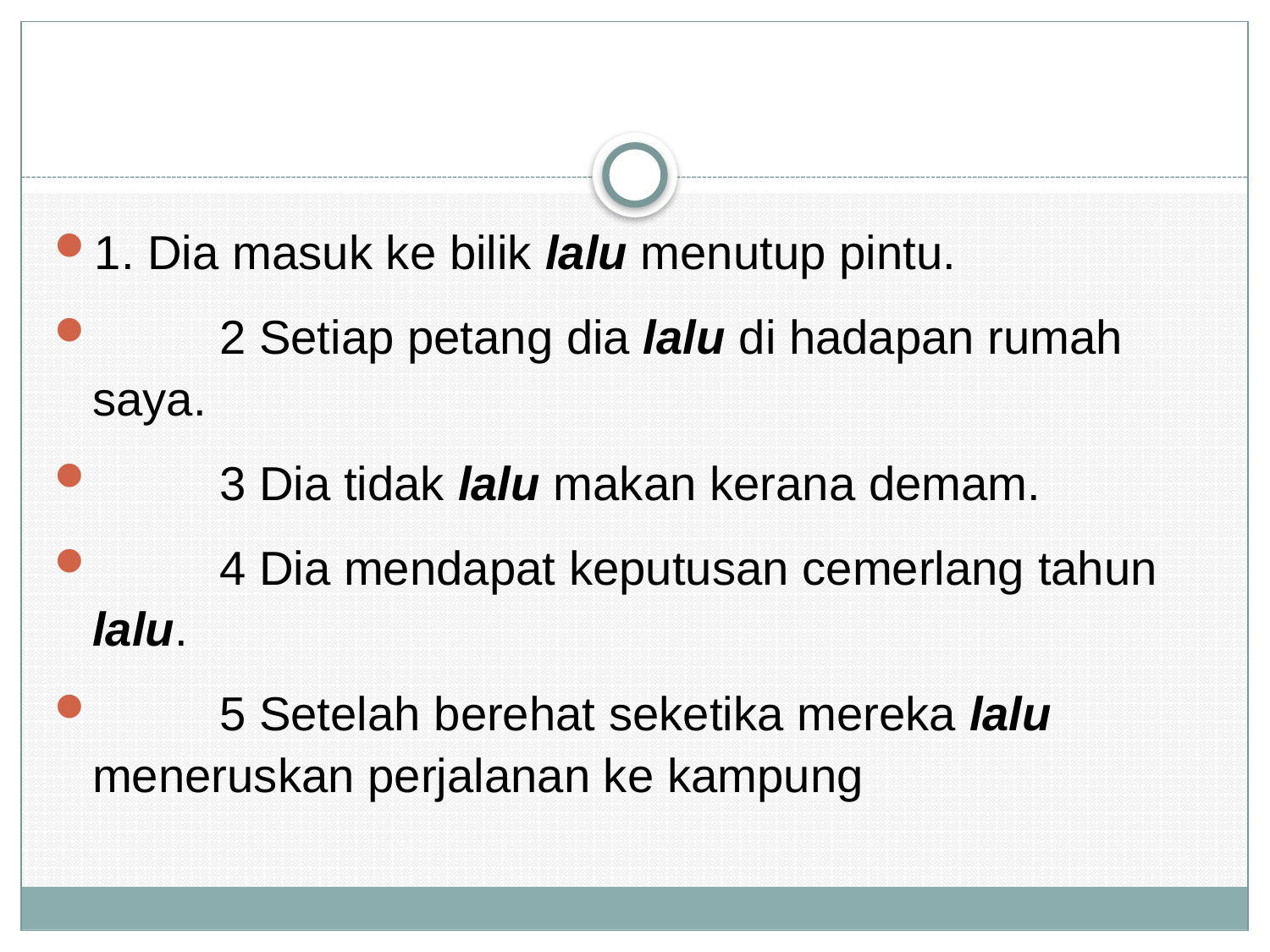

#
1. Dia masuk ke bilik lalu menutup pintu.
	2 Setiap petang dia lalu di hadapan rumah saya.
	3 Dia tidak lalu makan kerana demam.
	4 Dia mendapat keputusan cemerlang tahun lalu.
	5 Setelah berehat seketika mereka lalu meneruskan perjalanan ke kampung